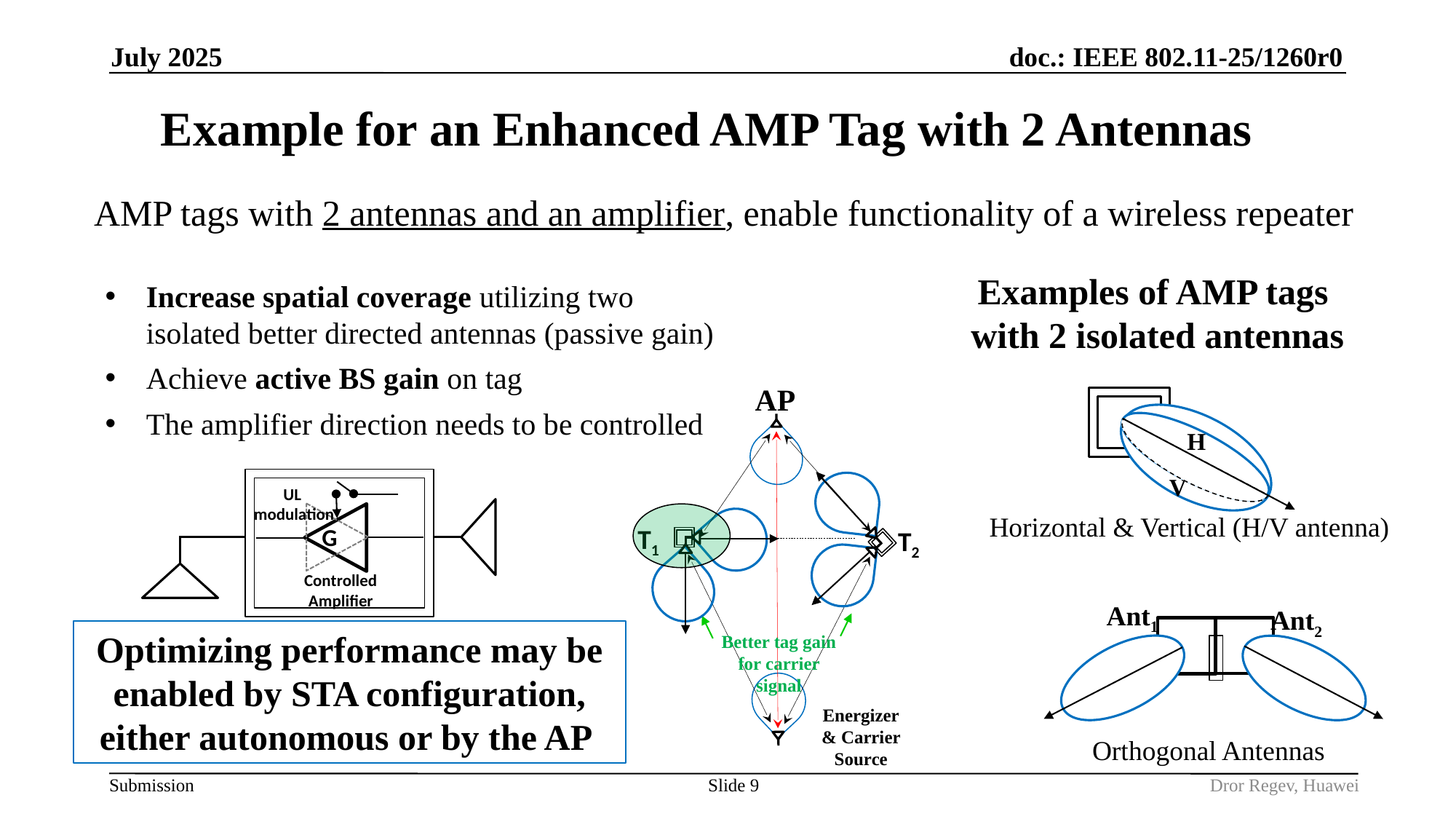

July 2025
# Example for an Enhanced AMP Tag with 2 Antennas

AMP tags with 2 antennas and an amplifier, enable functionality of a wireless repeater

Examples of AMP tags
with 2 isolated antennas
Increase spatial coverage utilizing two isolated better directed antennas (passive gain)
Achieve active BS gain on tag
The amplifier direction needs to be controlled

AP

T1
T2
Better tag gain for carrier signal

Energizer
& Carrier Source

H

V

UL
modulation

G

Controlled
Amplifier

Horizontal & Vertical (H/V antenna)

Ant1
Ant2

Optimizing performance may be enabled by STA configuration, either autonomous or by the AP
Orthogonal Antennas

Slide 9
Dror Regev, Huawei